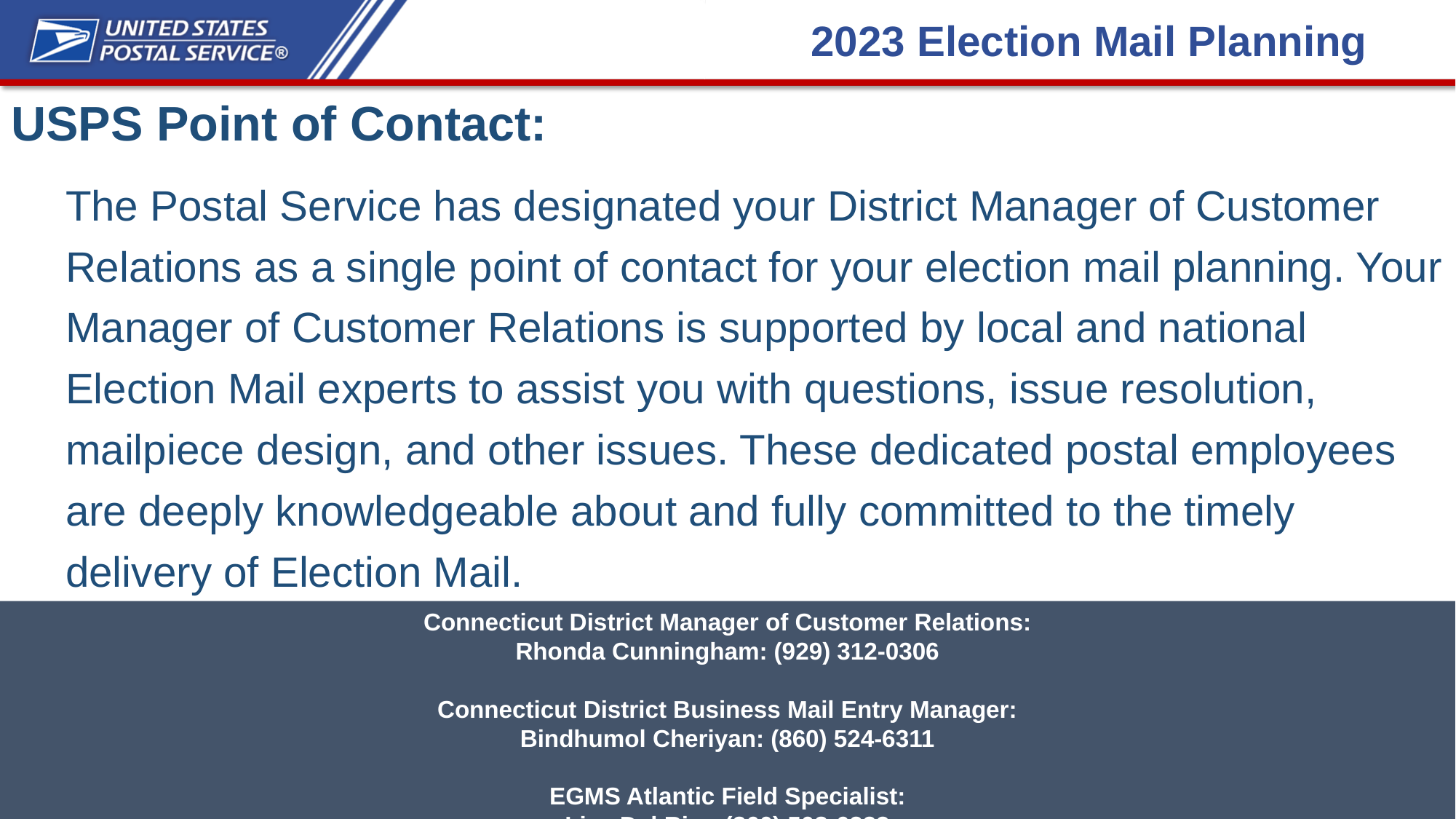

2023 Election Mail Planning
USPS Point of Contact:
The Postal Service has designated your District Manager of Customer Relations as a single point of contact for your election mail planning. Your Manager of Customer Relations is supported by local and national Election Mail experts to assist you with questions, issue resolution, mailpiece design, and other issues. These dedicated postal employees are deeply knowledgeable about and fully committed to the timely delivery of Election Mail.

Connecticut District Manager of Customer Relations:
Rhonda Cunningham: (929) 312-0306

Connecticut District Business Mail Entry Manager:
Bindhumol Cheriyan: (860) 524-6311

EGMS Atlantic Field Specialist:
Lisa Del Rio:  (860) 508-6233
20